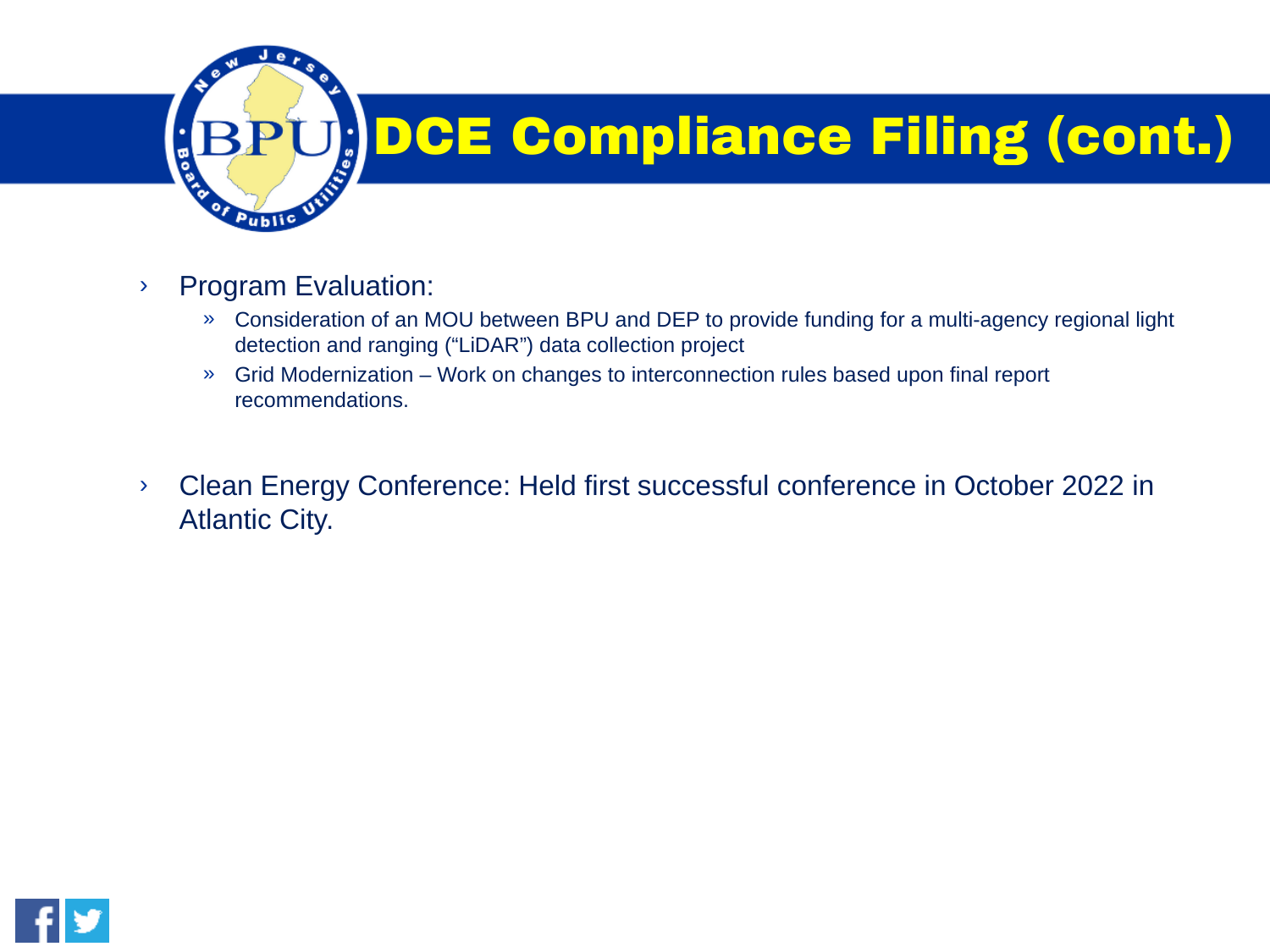

# DCE Compliance Filing (cont.)

Program Evaluation:
Consideration of an MOU between BPU and DEP to provide funding for a multi-agency regional light detection and ranging (“LiDAR”) data collection project
Grid Modernization – Work on changes to interconnection rules based upon final report recommendations.

Clean Energy Conference: Held first successful conference in October 2022 in Atlantic City.